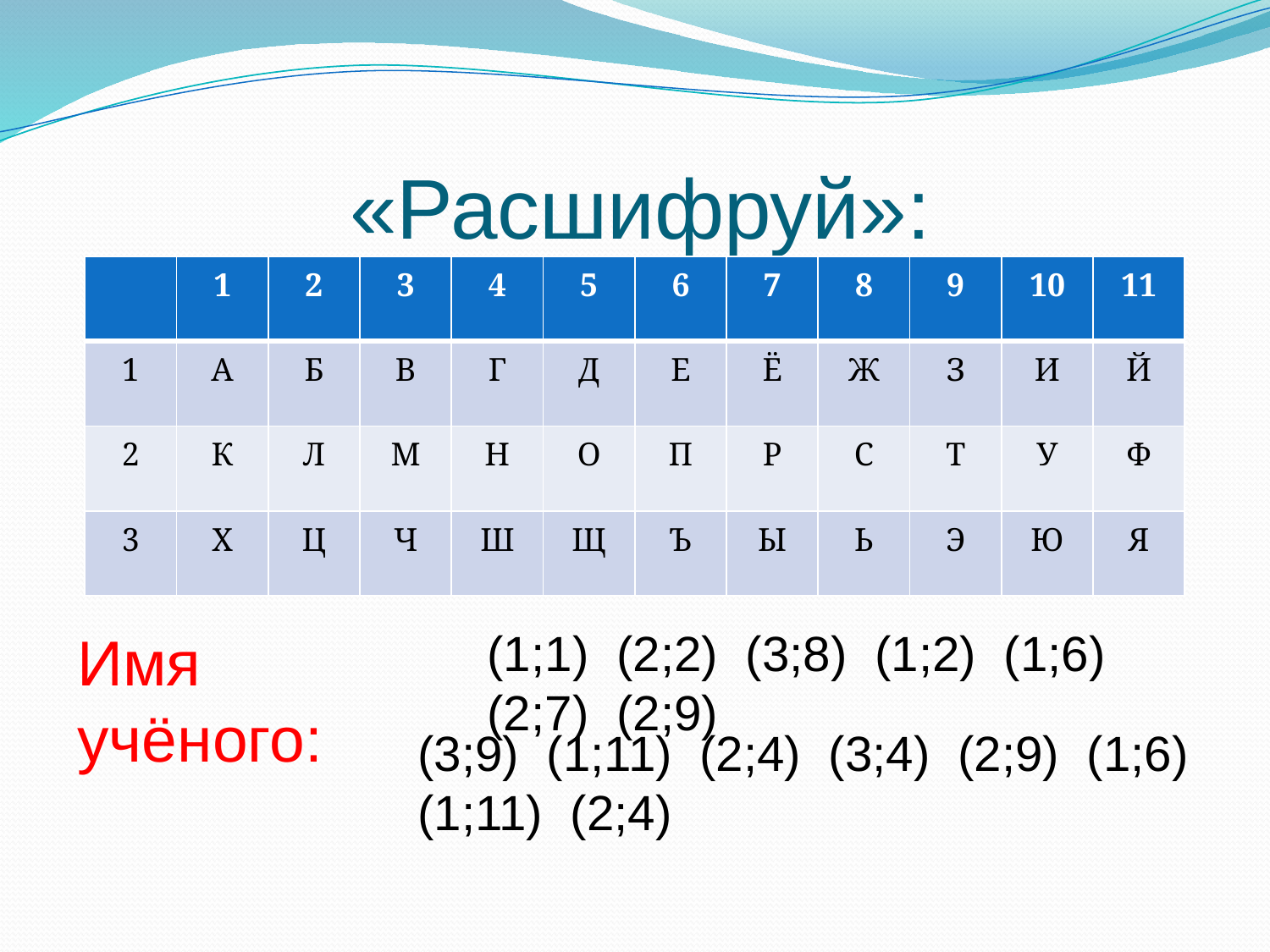

# «Расшифруй»:
|  | 1 | 2 | 3 | 4 | 5 | 6 | 7 | 8 | 9 | 10 | 11 |
| --- | --- | --- | --- | --- | --- | --- | --- | --- | --- | --- | --- |
| 1 | А | Б | В | Г | Д | Е | Ё | Ж | З | И | Й |
| 2 | К | Л | М | Н | О | П | Р | С | Т | У | Ф |
| 3 | Х | Ц | Ч | Ш | Щ | Ъ | Ы | Ь | Э | Ю | Я |
Имя учёного:
(1;1)  (2;2)  (3;8)  (1;2)  (1;6)  (2;7)  (2;9)
(3;9)  (1;11)  (2;4)  (3;4)  (2;9)  (1;6)  (1;11)  (2;4)